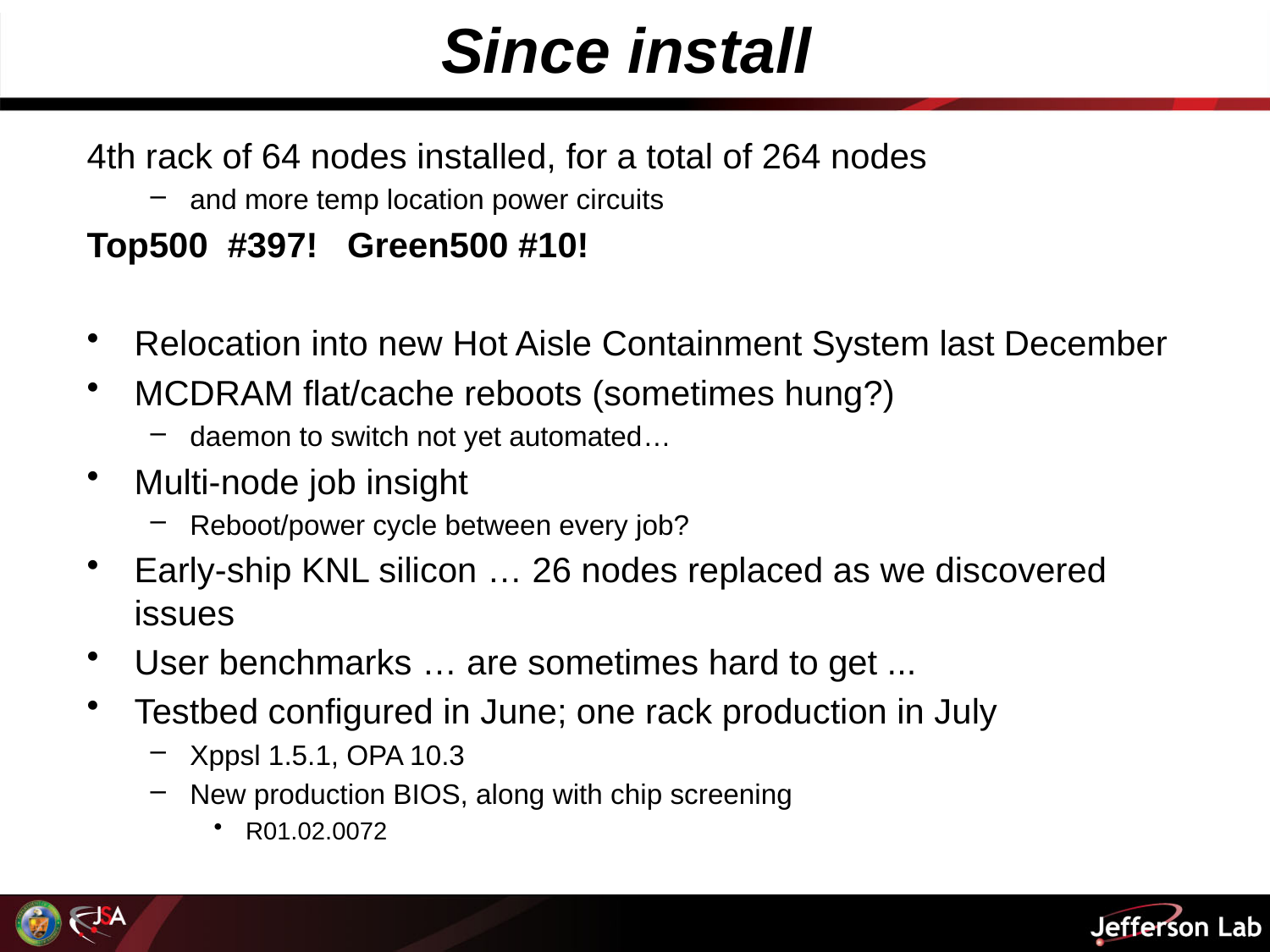

# Since install
4th rack of 64 nodes installed, for a total of 264 nodes
and more temp location power circuits
Top500  #397!   Green500 #10!

Relocation into new Hot Aisle Containment System last December
MCDRAM flat/cache reboots (sometimes hung?)
daemon to switch not yet automated…
Multi-node job insight
Reboot/power cycle between every job?
Early-ship KNL silicon … 26 nodes replaced as we discovered issues
User benchmarks … are sometimes hard to get ...
Testbed configured in June; one rack production in July
Xppsl 1.5.1, OPA 10.3
New production BIOS, along with chip screening
R01.02.0072